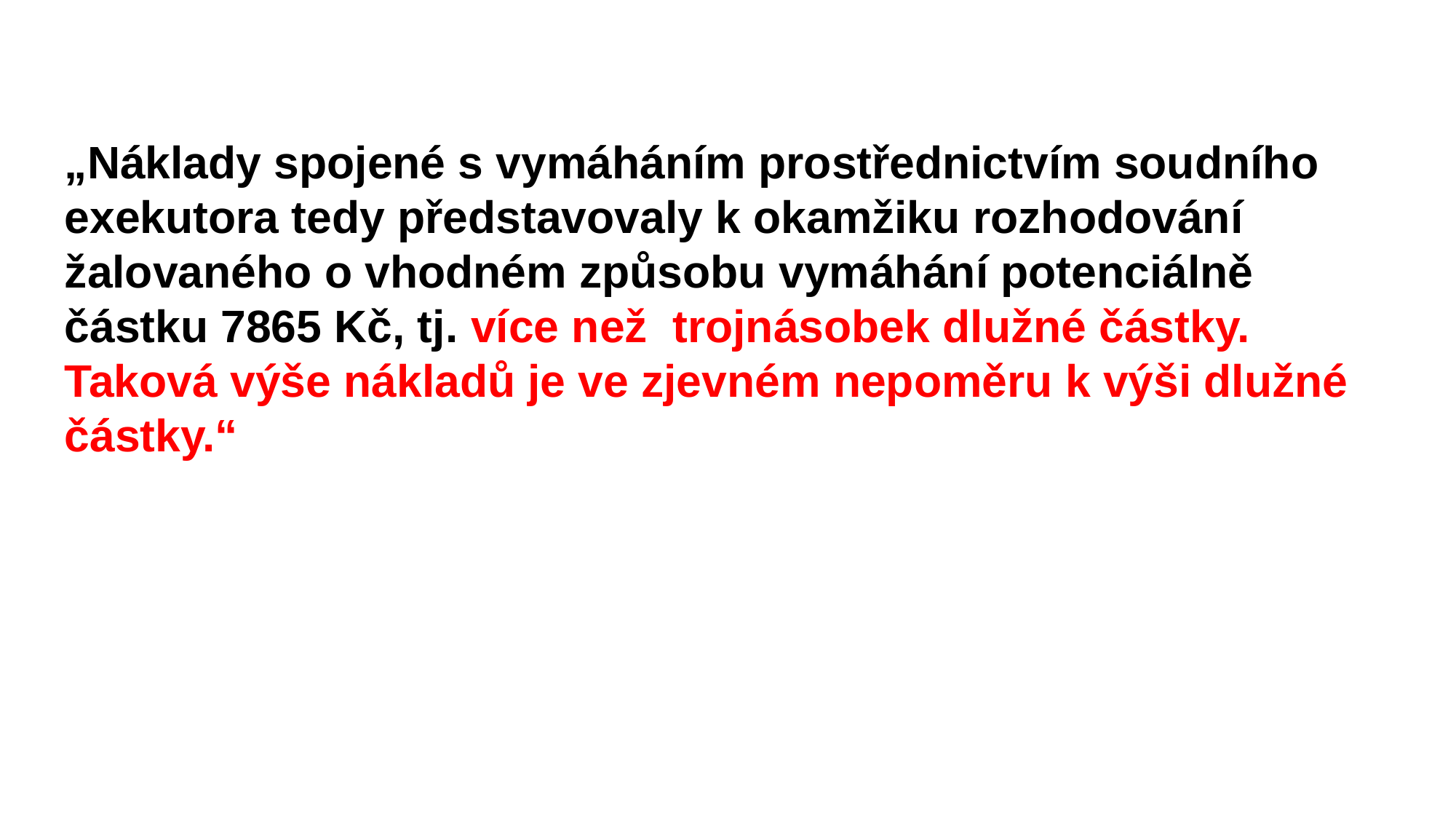

„Náklady spojené s vymáháním prostřednictvím soudního exekutora tedy představovaly k okamžiku rozhodování žalovaného o vhodném způsobu vymáhání potenciálně částku 7865 Kč, tj. více než  trojnásobek dlužné částky. Taková výše nákladů je ve zjevném nepoměru k výši dlužné částky.“